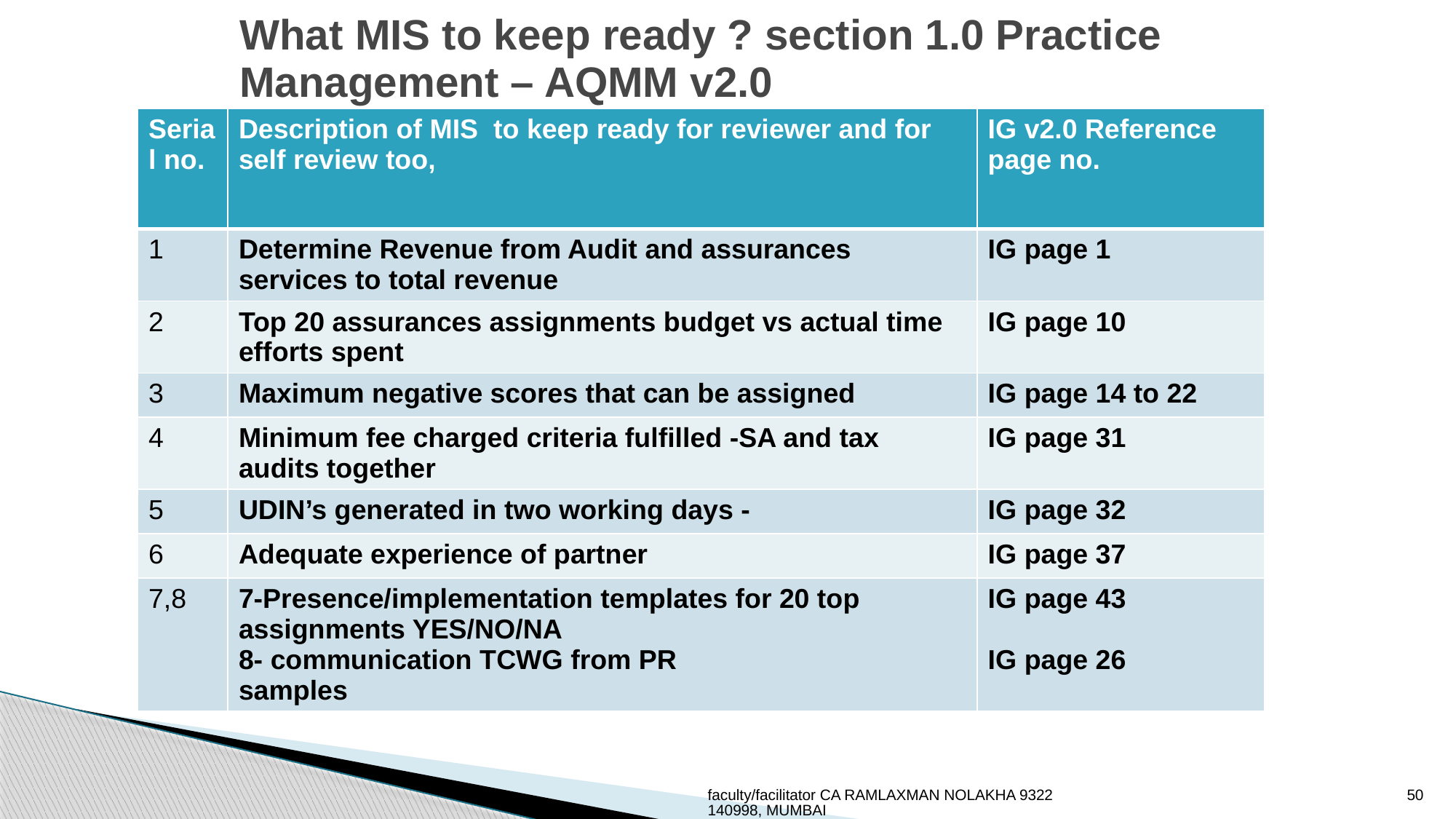

# What MIS to keep ready ? section 1.0 Practice Management – AQMM v2.0
| Serial no. | Description of MIS to keep ready for reviewer and for self review too, | IG v2.0 Reference page no. |
| --- | --- | --- |
| 1 | Determine Revenue from Audit and assurances services to total revenue | IG page 1 |
| 2 | Top 20 assurances assignments budget vs actual time efforts spent | IG page 10 |
| 3 | Maximum negative scores that can be assigned | IG page 14 to 22 |
| 4 | Minimum fee charged criteria fulfilled -SA and tax audits together | IG page 31 |
| 5 | UDIN’s generated in two working days - | IG page 32 |
| 6 | Adequate experience of partner | IG page 37 |
| 7,8 | 7-Presence/implementation templates for 20 top assignments YES/NO/NA 8- communication TCWG from PR samples | IG page 43 IG page 26 |
faculty/facilitator CA RAMLAXMAN NOLAKHA 9322140998, MUMBAI
50